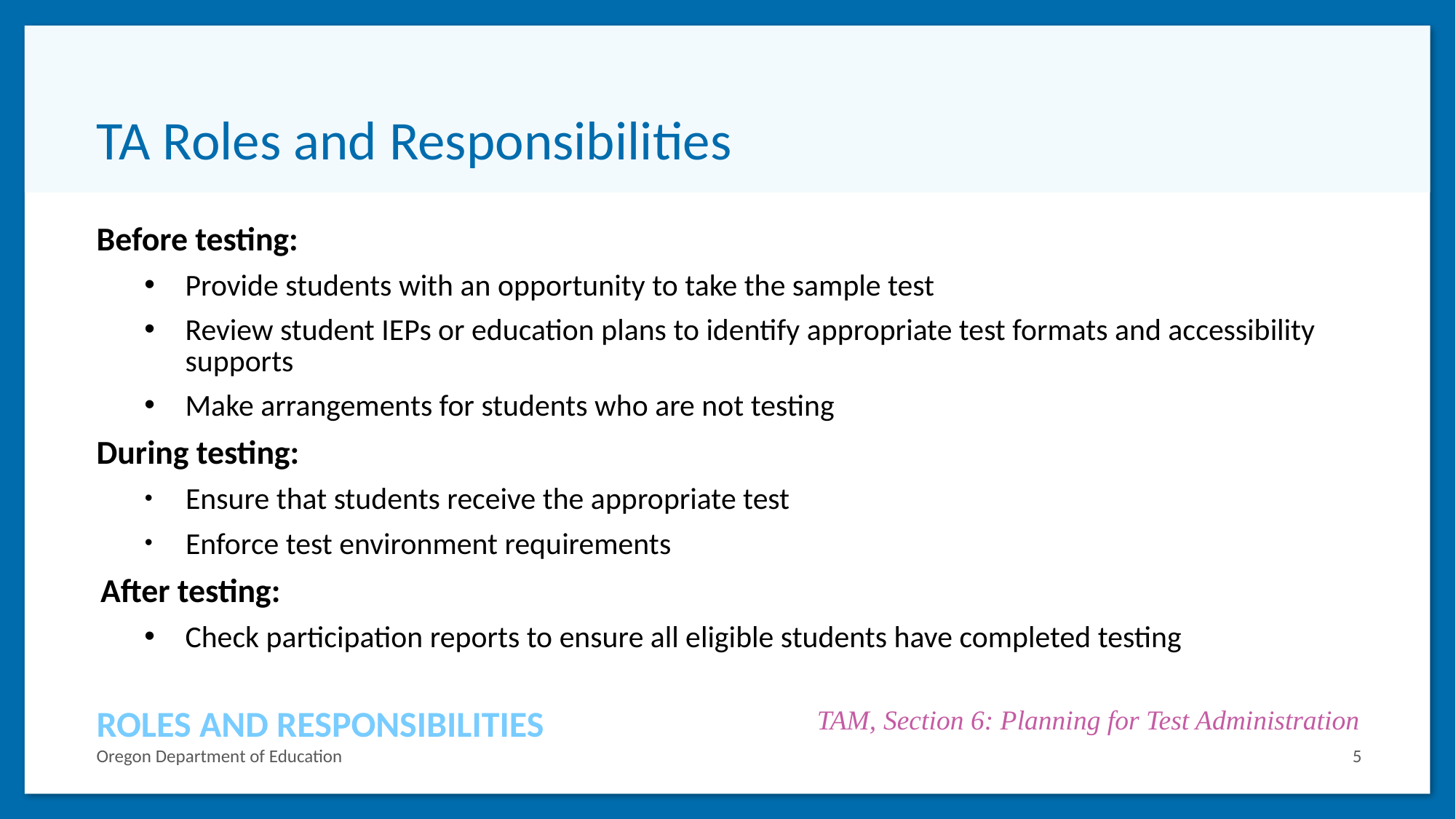

# TA Roles and Responsibilities
Before testing:
Provide students with an opportunity to take the sample test
Review student IEPs or education plans to identify appropriate test formats and accessibility supports
Make arrangements for students who are not testing
During testing:
Ensure that students receive the appropriate test
Enforce test environment requirements
After testing:
Check participation reports to ensure all eligible students have completed testing
Roles and Responsibilities
TAM, Section 6: Planning for Test Administration
Oregon Department of Education
5